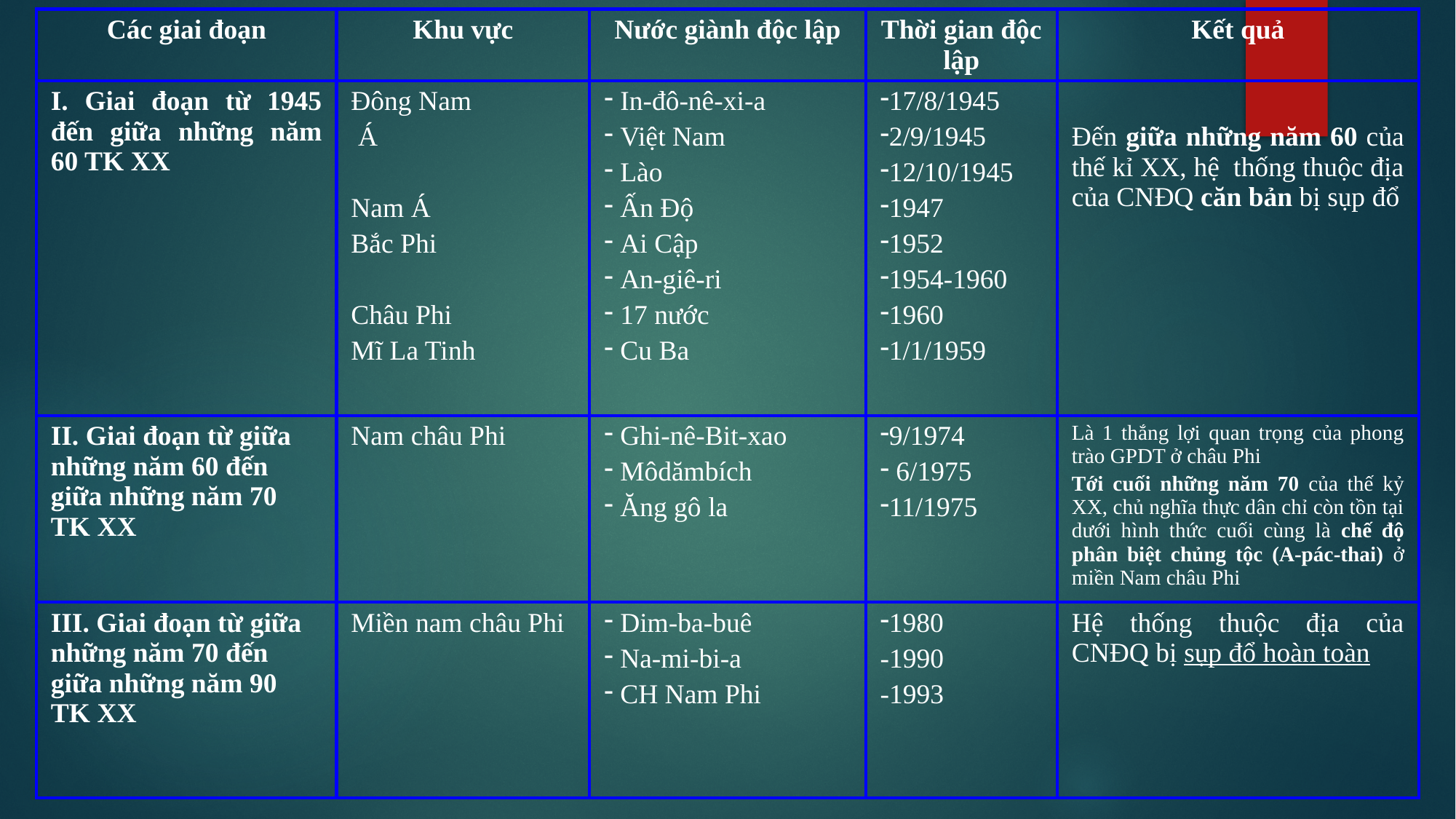

| Các giai đoạn | Khu vực | Nước giành độc lập | Thời gian độc lập | Kết quả |
| --- | --- | --- | --- | --- |
| I. Giai đoạn từ 1945 đến giữa những năm 60 TK XX | Đông Nam Á Nam Á Bắc Phi Châu Phi Mĩ La Tinh | In-đô-nê-xi-a Việt Nam Lào Ấn Độ Ai Cập An-giê-ri 17 nước Cu Ba | 17/8/1945 2/9/1945 12/10/1945 1947 1952 1954-1960 1960 1/1/1959 | Đến giữa những năm 60 của thế kỉ XX, hệ thống thuộc địa của CNĐQ căn bản bị sụp đổ |
| II. Giai đoạn từ giữa những năm 60 đến giữa những năm 70 TK XX | Nam châu Phi | Ghi-nê-Bit-xao Môdămbích Ăng gô la | 9/1974 6/1975 11/1975 | Là 1 thắng lợi quan trọng của phong trào GPDT ở châu Phi Tới cuối những năm 70 của thế kỷ XX, chủ nghĩa thực dân chỉ còn tồn tại dưới hình thức cuối cùng là chế độ phân biệt chủng tộc (A-pác-thai) ở miền Nam châu Phi |
| III. Giai đoạn từ giữa những năm 70 đến giữa những năm 90 TK XX | Miền nam châu Phi | Dim-ba-buê Na-mi-bi-a CH Nam Phi | 1980 -1990 -1993 | Hệ thống thuộc địa của CNĐQ bị sụp đổ hoàn toàn |